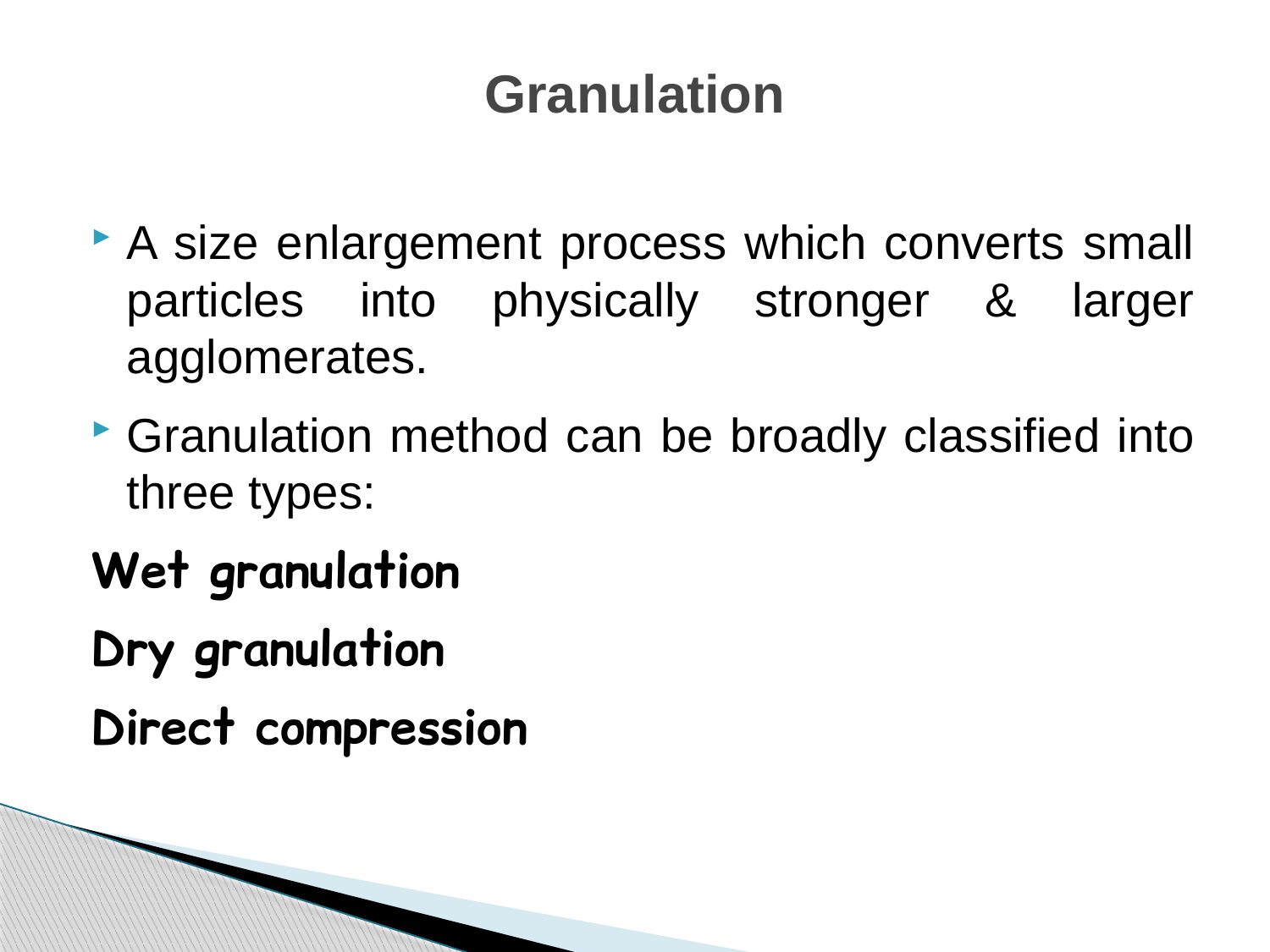

# Granulation
A size enlargement process which converts small particles into physically stronger & larger agglomerates.
Granulation method can be broadly classified into three types:
Wet granulation
Dry granulation
Direct compression